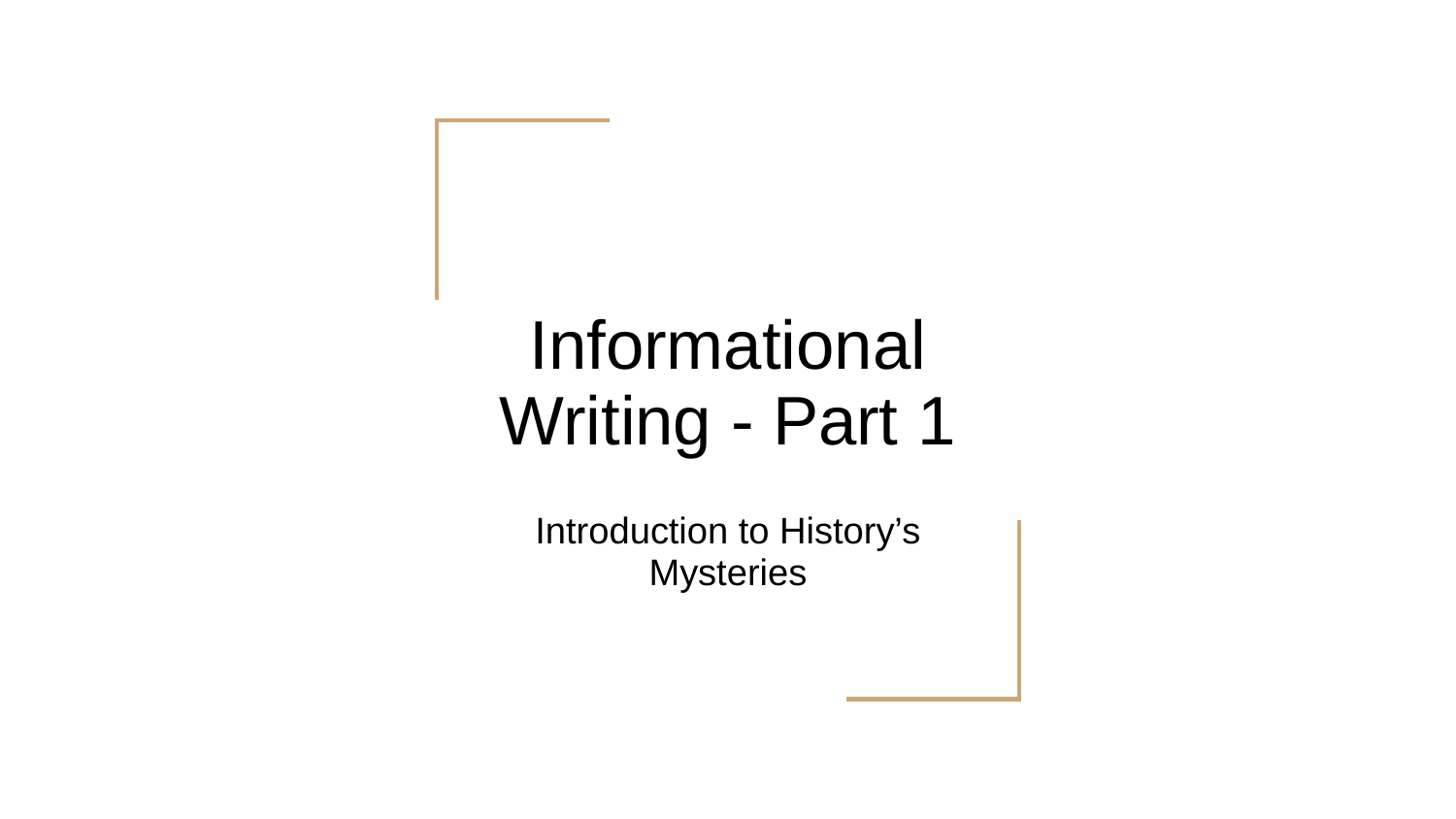

# Informational Writing - Part 1
Introduction to History’s Mysteries